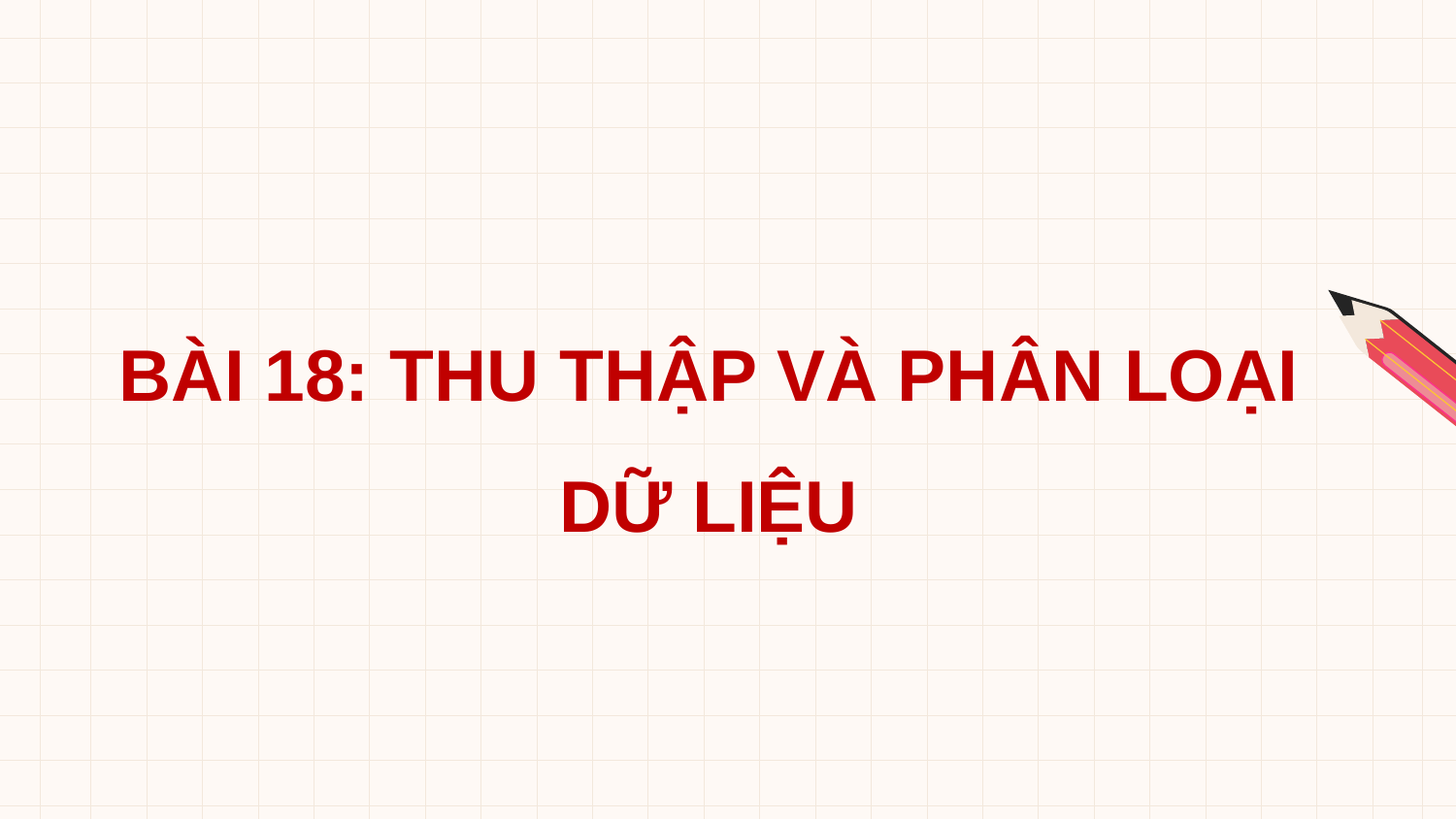

BÀI 18: THU THẬP VÀ PHÂN LOẠI
DỮ LIỆU